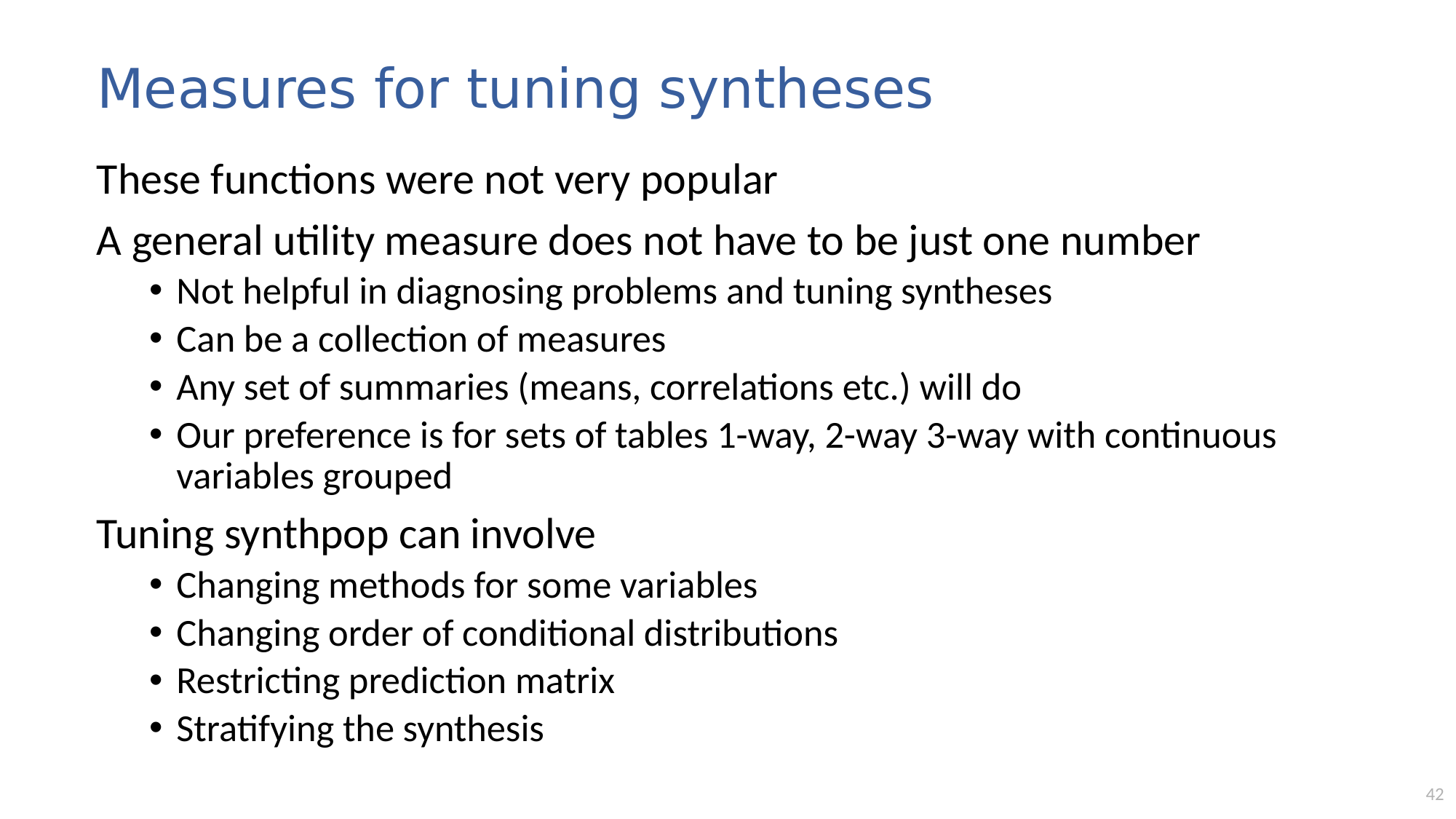

# Measures for tuning syntheses
These functions were not very popular
A general utility measure does not have to be just one number
Not helpful in diagnosing problems and tuning syntheses
Can be a collection of measures
Any set of summaries (means, correlations etc.) will do
Our preference is for sets of tables 1-way, 2-way 3-way with continuous variables grouped
Tuning synthpop can involve
Changing methods for some variables
Changing order of conditional distributions
Restricting prediction matrix
Stratifying the synthesis

42